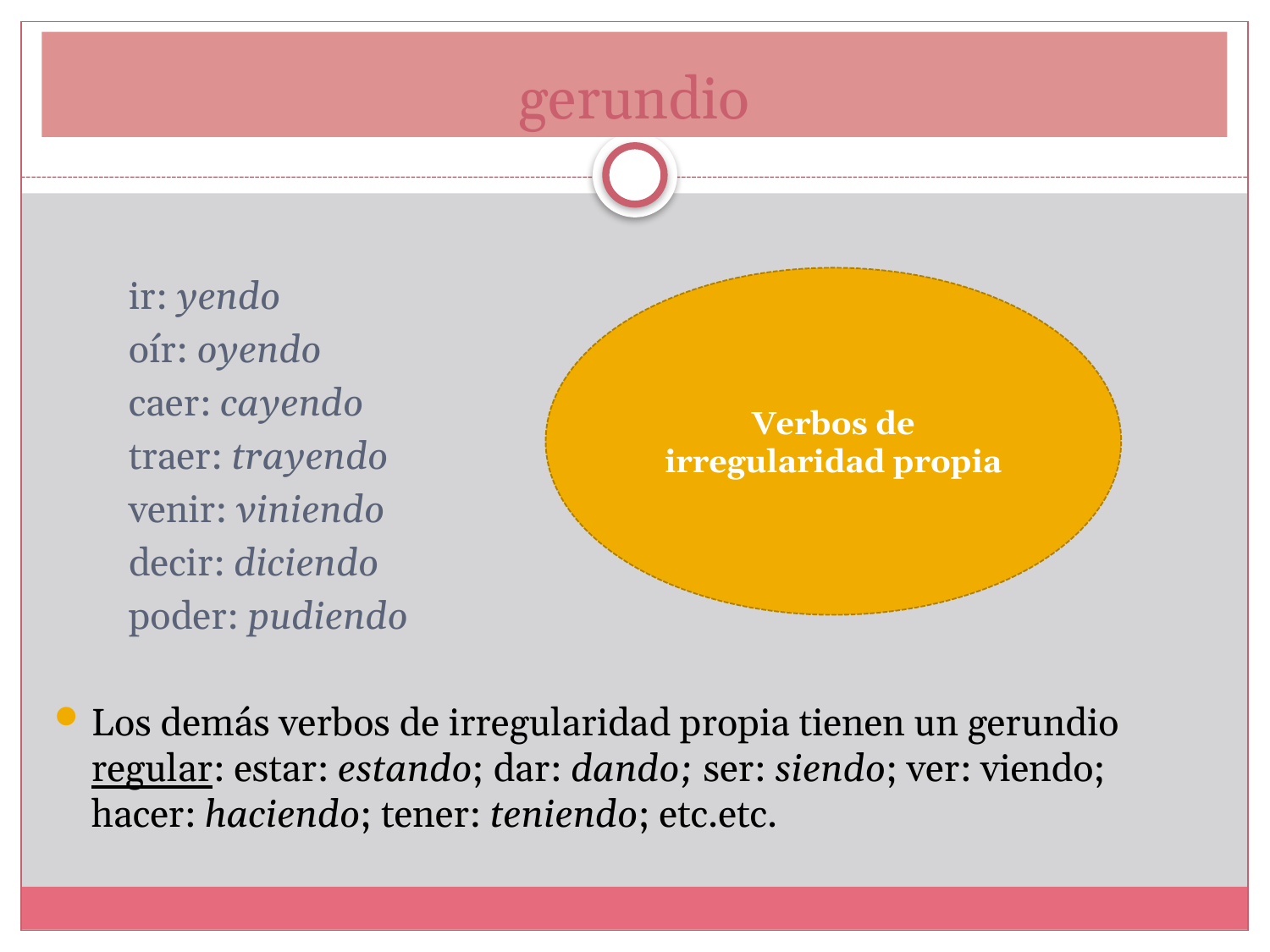

# gerundio

	ir: yendo
	oír: oyendo
	caer: cayendo
	traer: trayendo
	venir: viniendo
	decir: diciendo
	poder: pudiendo

Los demás verbos de irregularidad propia tienen un gerundio regular: estar: estando; dar: dando; ser: siendo; ver: viendo; hacer: haciendo; tener: teniendo; etc.etc.

Verbos de irregularidad propia